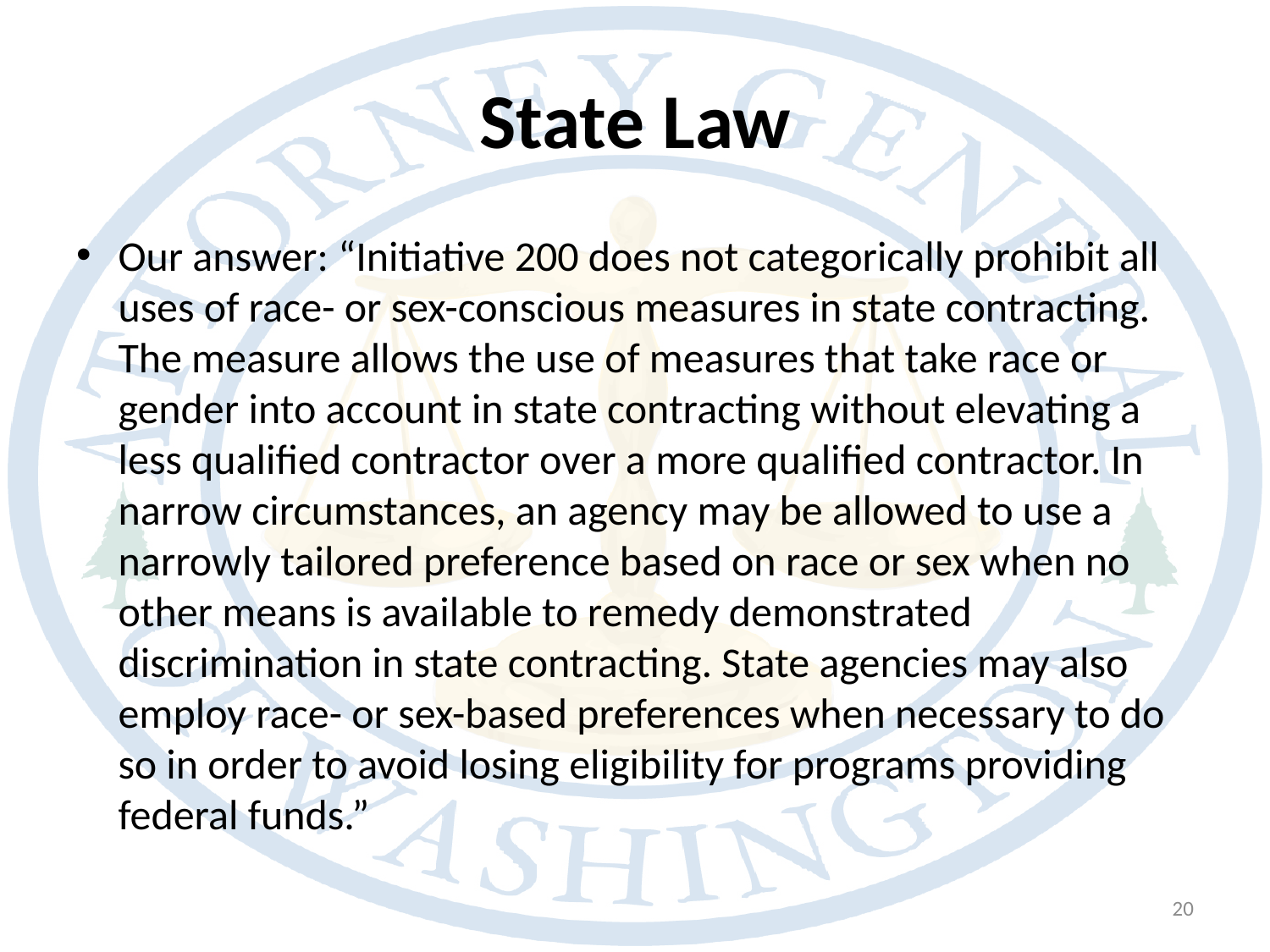

# State Law
Our answer: “Initiative 200 does not categorically prohibit all uses of race- or sex-conscious measures in state contracting. The measure allows the use of measures that take race or gender into account in state contracting without elevating a less qualified contractor over a more qualified contractor. In narrow circumstances, an agency may be allowed to use a narrowly tailored preference based on race or sex when no other means is available to remedy demonstrated discrimination in state contracting. State agencies may also employ race- or sex-based preferences when necessary to do so in order to avoid losing eligibility for programs providing federal funds.”

20